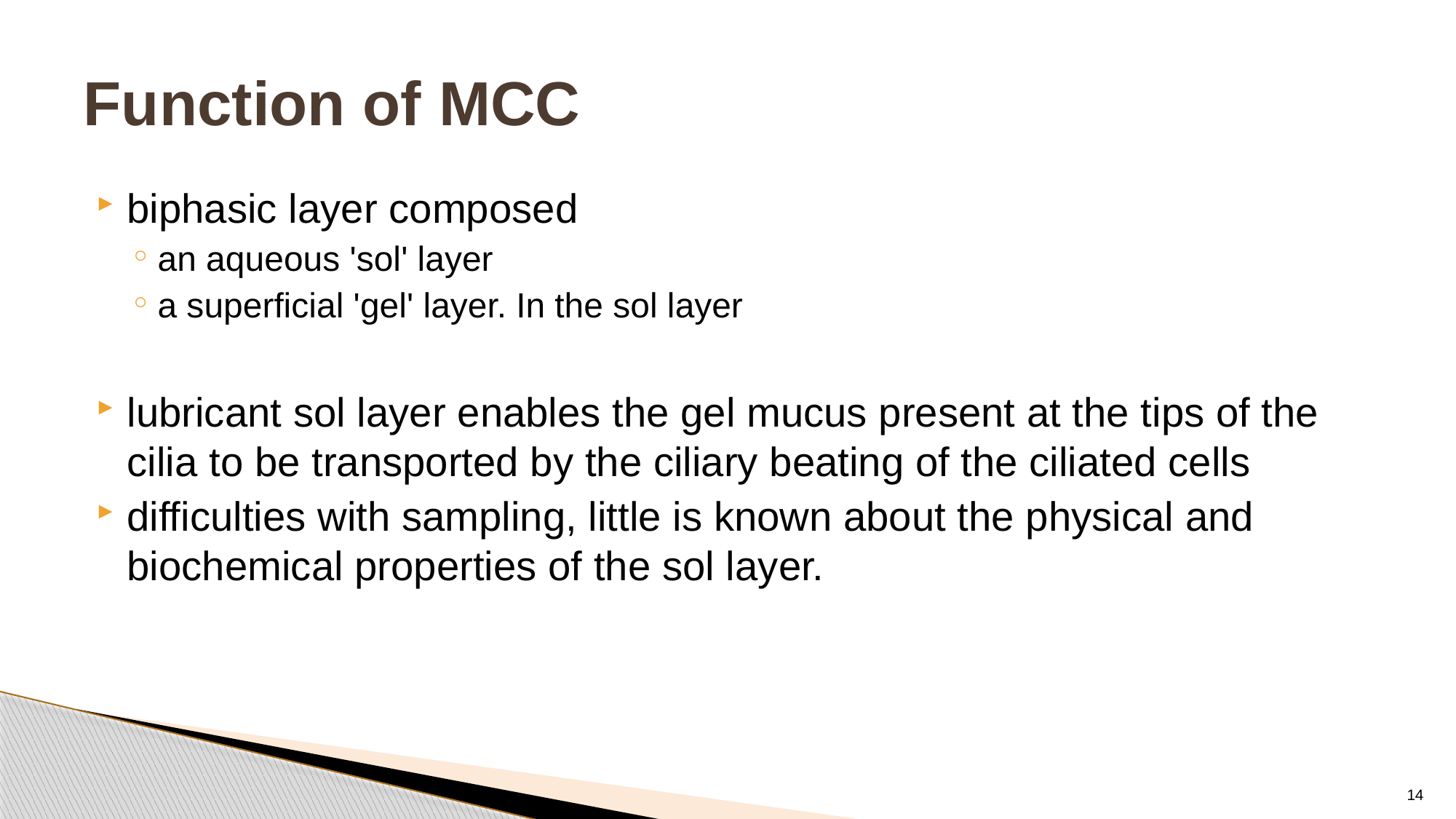

# Function of MCC
biphasic layer composed
an aqueous 'sol' layer
a superficial 'gel' layer. In the sol layer

lubricant sol layer enables the gel mucus present at the tips of the cilia to be transported by the ciliary beating of the ciliated cells
difficulties with sampling, little is known about the physical and biochemical properties of the sol layer.
14